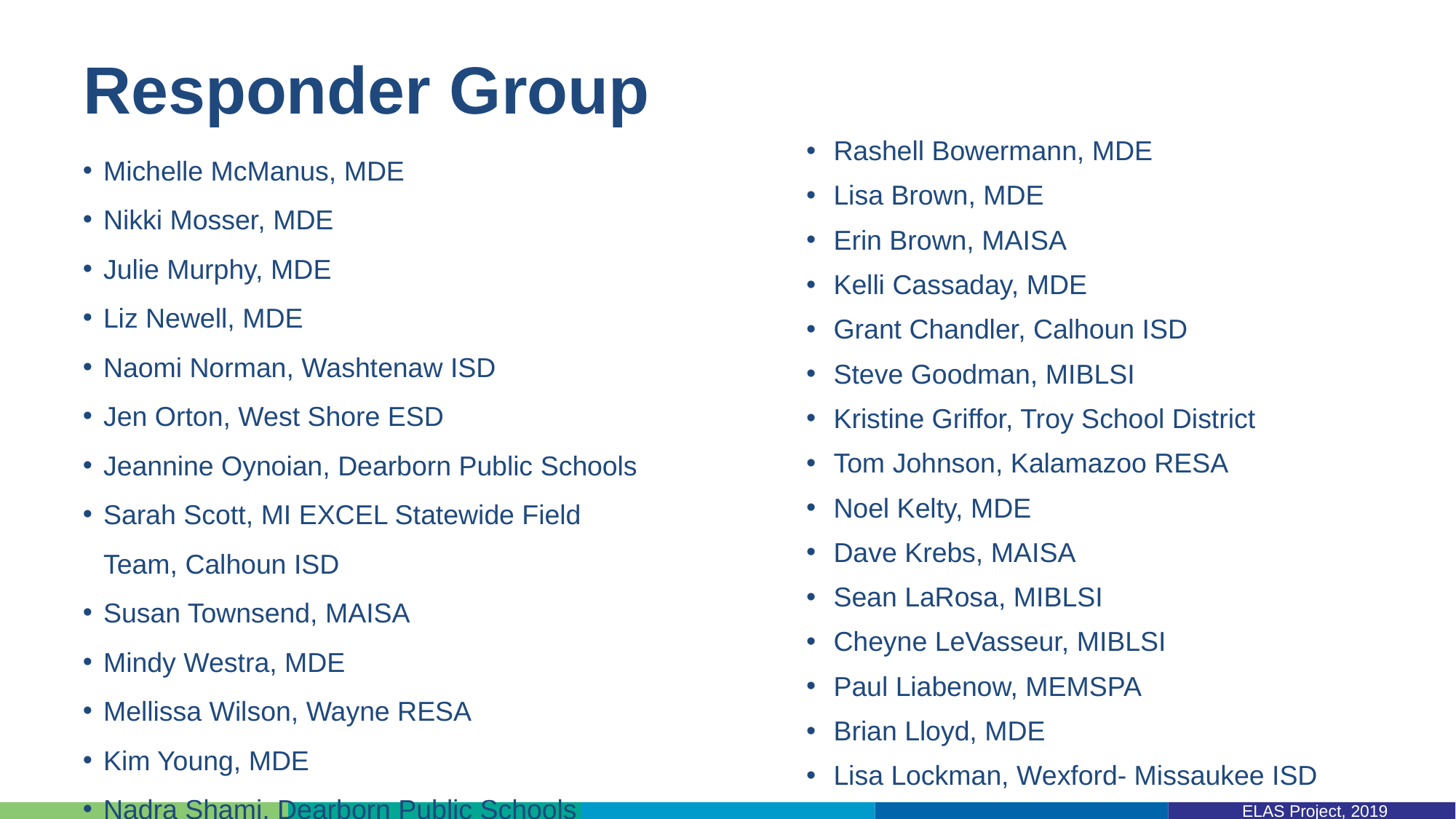

# Responder Group
Michelle McManus, MDE
Nikki Mosser, MDE
Julie Murphy, MDE
Liz Newell, MDE
Naomi Norman, Washtenaw ISD
Jen Orton, West Shore ESD
Jeannine Oynoian, Dearborn Public Schools
Sarah Scott, MI EXCEL Statewide Field Team, Calhoun ISD
Susan Townsend, MAISA
Mindy Westra, MDE
Mellissa Wilson, Wayne RESA
Kim Young, MDE
Nadra Shami, Dearborn Public Schools
Rashell Bowermann, MDE
Lisa Brown, MDE
Erin Brown, MAISA
Kelli Cassaday, MDE
Grant Chandler, Calhoun ISD
Steve Goodman, MIBLSI
Kristine Griffor, Troy School District
Tom Johnson, Kalamazoo RESA
Noel Kelty, MDE
Dave Krebs, MAISA
Sean LaRosa, MIBLSI
Cheyne LeVasseur, MIBLSI
Paul Liabenow, MEMSPA
Brian Lloyd, MDE
Lisa Lockman, Wexford- Missaukee ISD